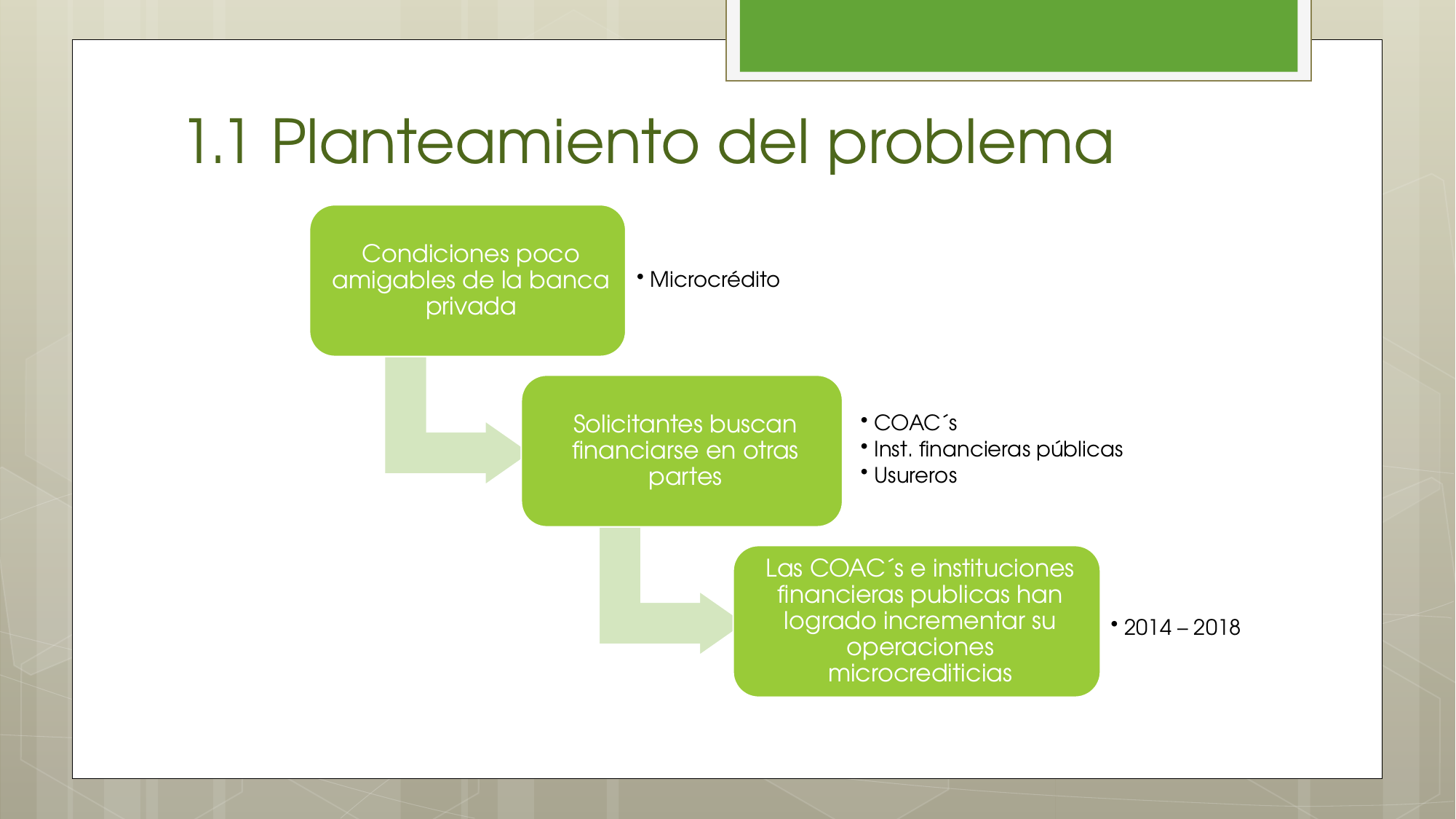

# 1.1 Planteamiento del problema
Condiciones poco amigables de la banca privada
Microcrédito
Solicitantes buscan financiarse en otras partes
COAC´s
Inst. financieras públicas
Usureros
Las COAC´s e instituciones financieras publicas han logrado incrementar su operaciones microcrediticias

2014 – 2018